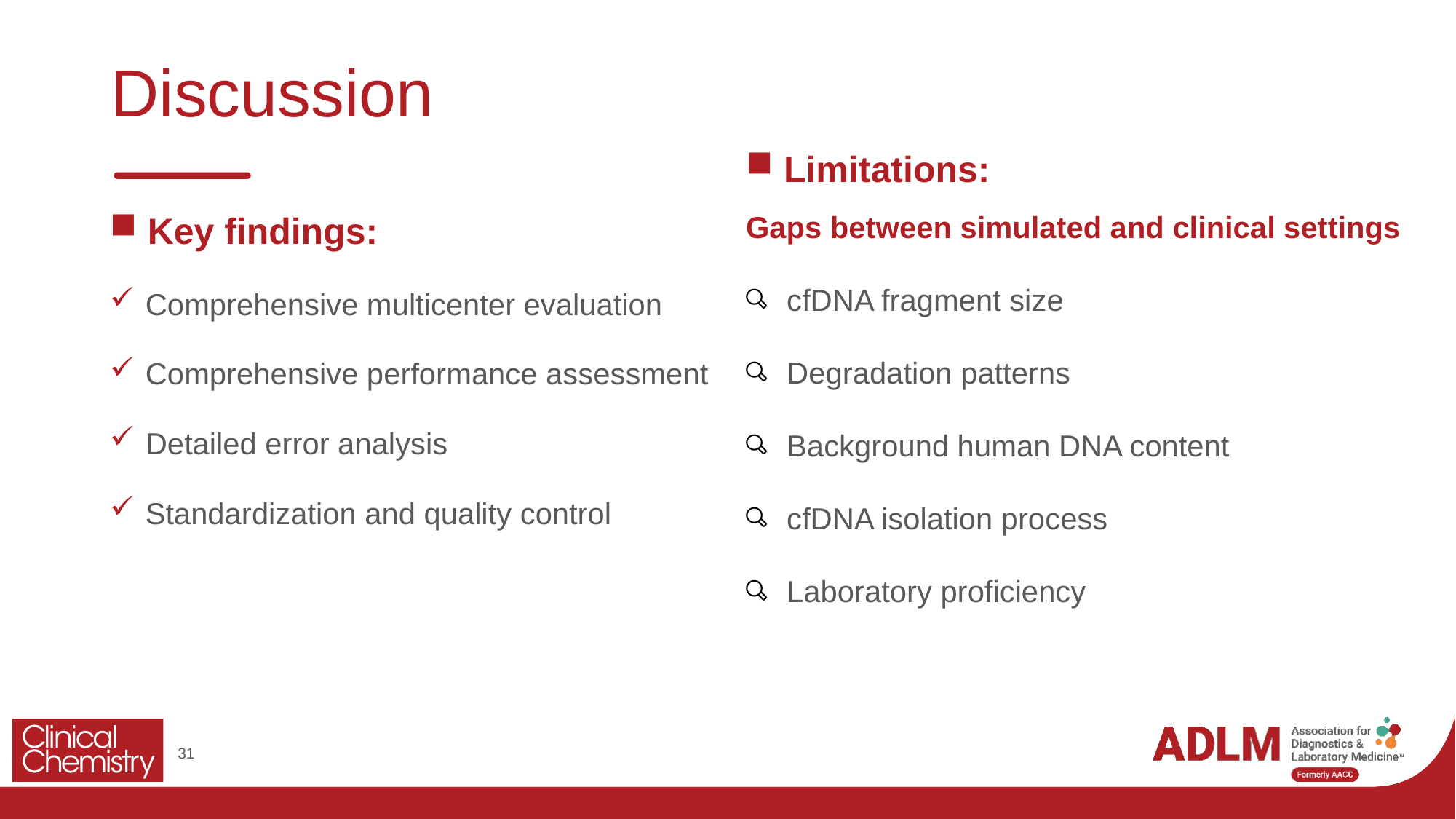

# Discussion
 Limitations:
Gaps between simulated and clinical settings
cfDNA fragment size
Degradation patterns
Background human DNA content
cfDNA isolation process
Laboratory proficiency
 Key findings:
 Comprehensive multicenter evaluation
 Comprehensive performance assessment
 Detailed error analysis
 Standardization and quality control

31